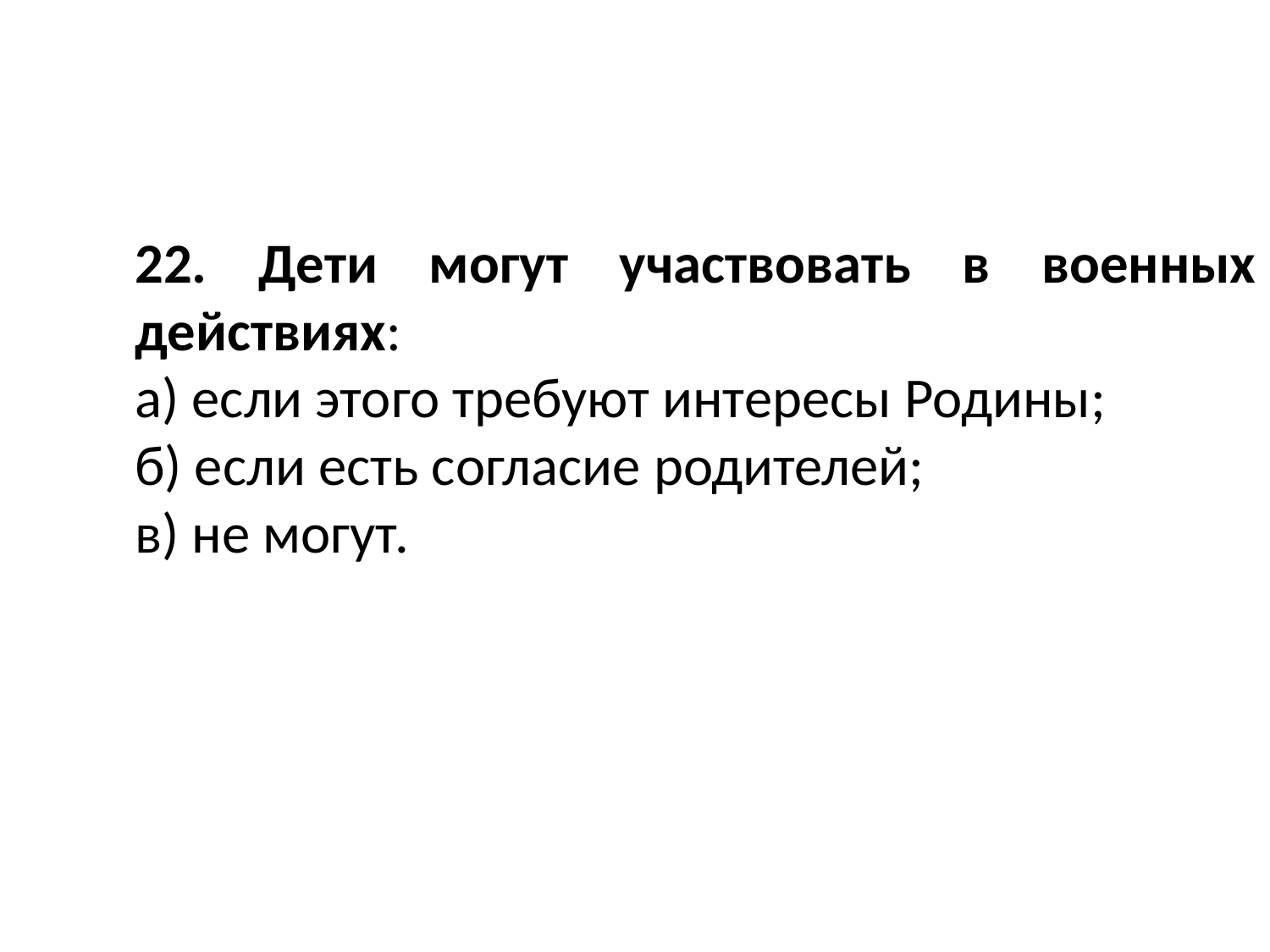

22. Дети могут участвовать в военных действиях:
а) если этого требуют интересы Родины;
б) если есть согласие родителей;
в) не могут.